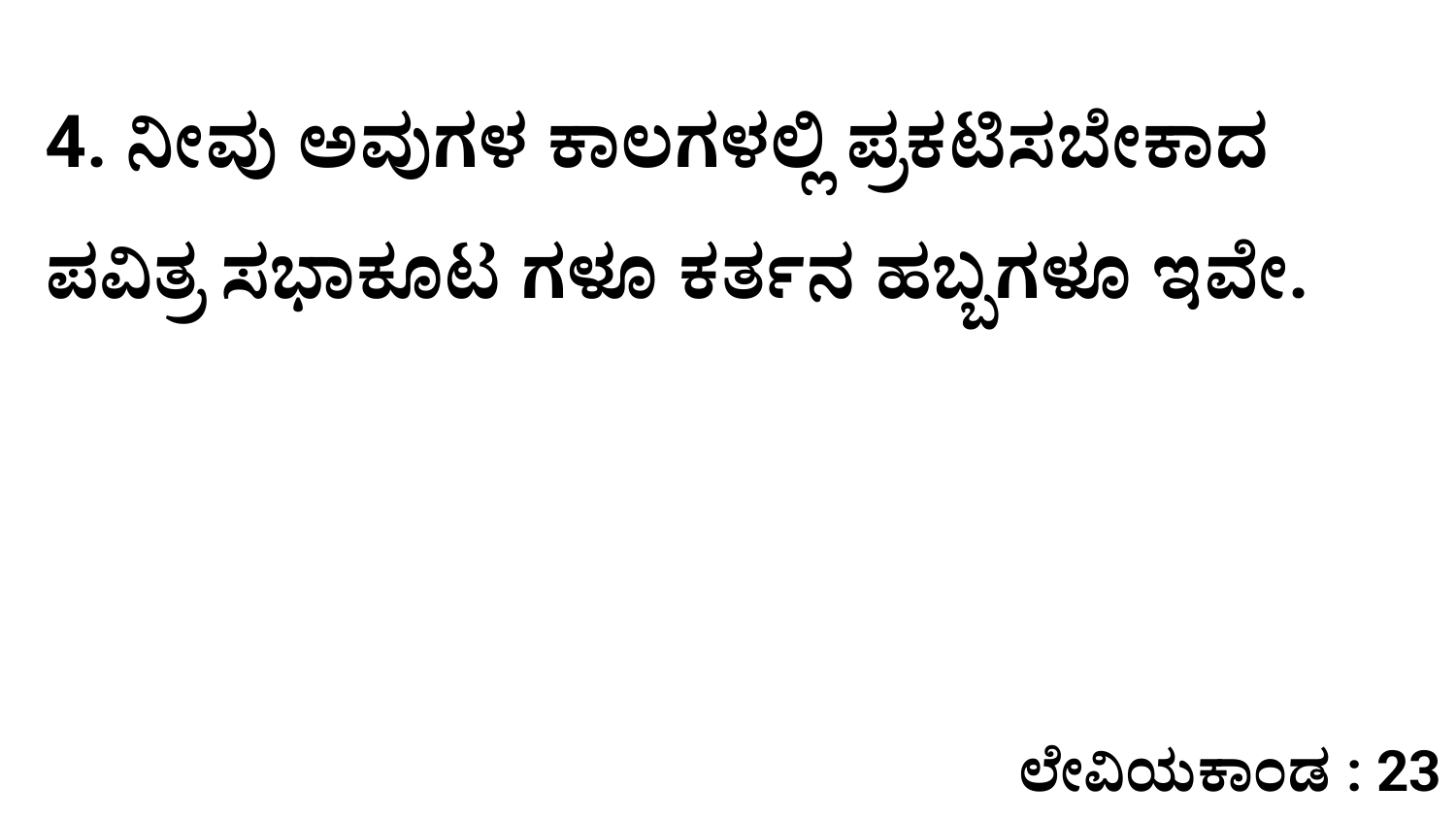

4. ನೀವು ಅವುಗಳ ಕಾಲಗಳಲ್ಲಿ ಪ್ರಕಟಿಸಬೇಕಾದ ಪವಿತ್ರ ಸಭಾಕೂಟ ಗಳೂ ಕರ್ತನ ಹಬ್ಬಗಳೂ ಇವೇ.
ಲೇವಿಯಕಾಂಡ : 23